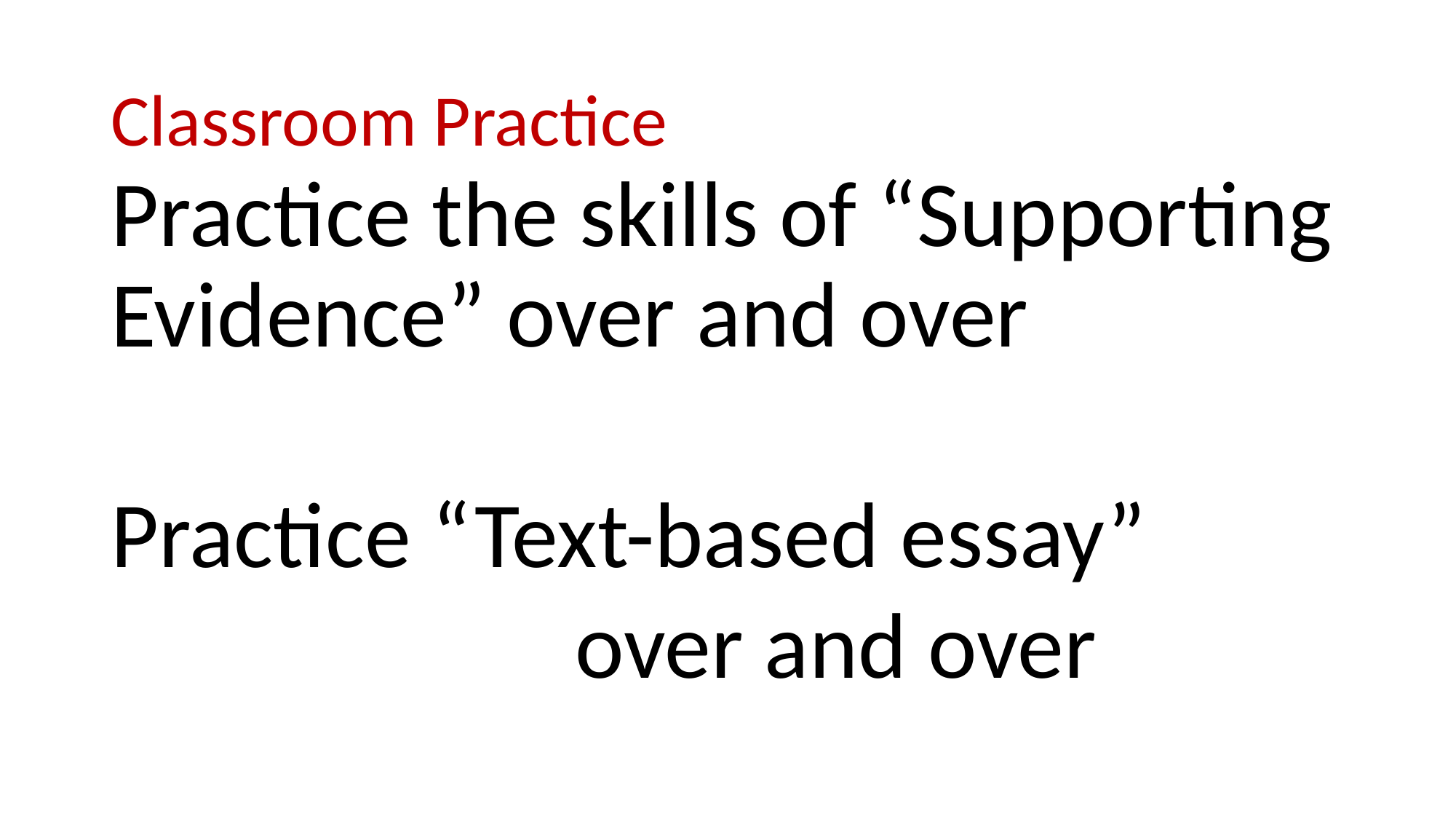

# Classroom Practice
Practice the skills of “Supporting Evidence” over and over

Practice “Text-based essay”
                      over and over